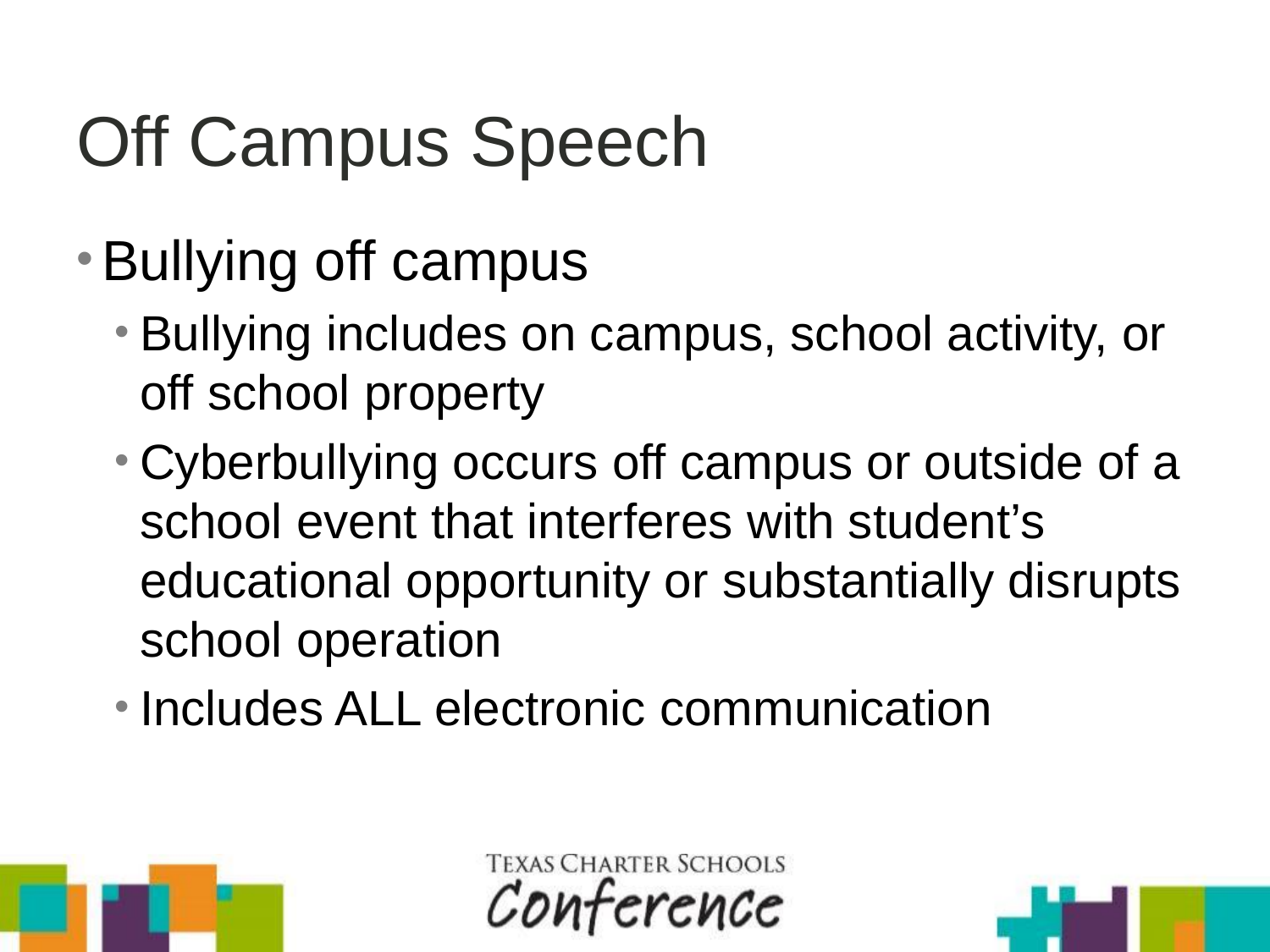

# Off Campus Speech
Bullying off campus
Bullying includes on campus, school activity, or off school property
Cyberbullying occurs off campus or outside of a school event that interferes with student’s educational opportunity or substantially disrupts school operation
Includes ALL electronic communication